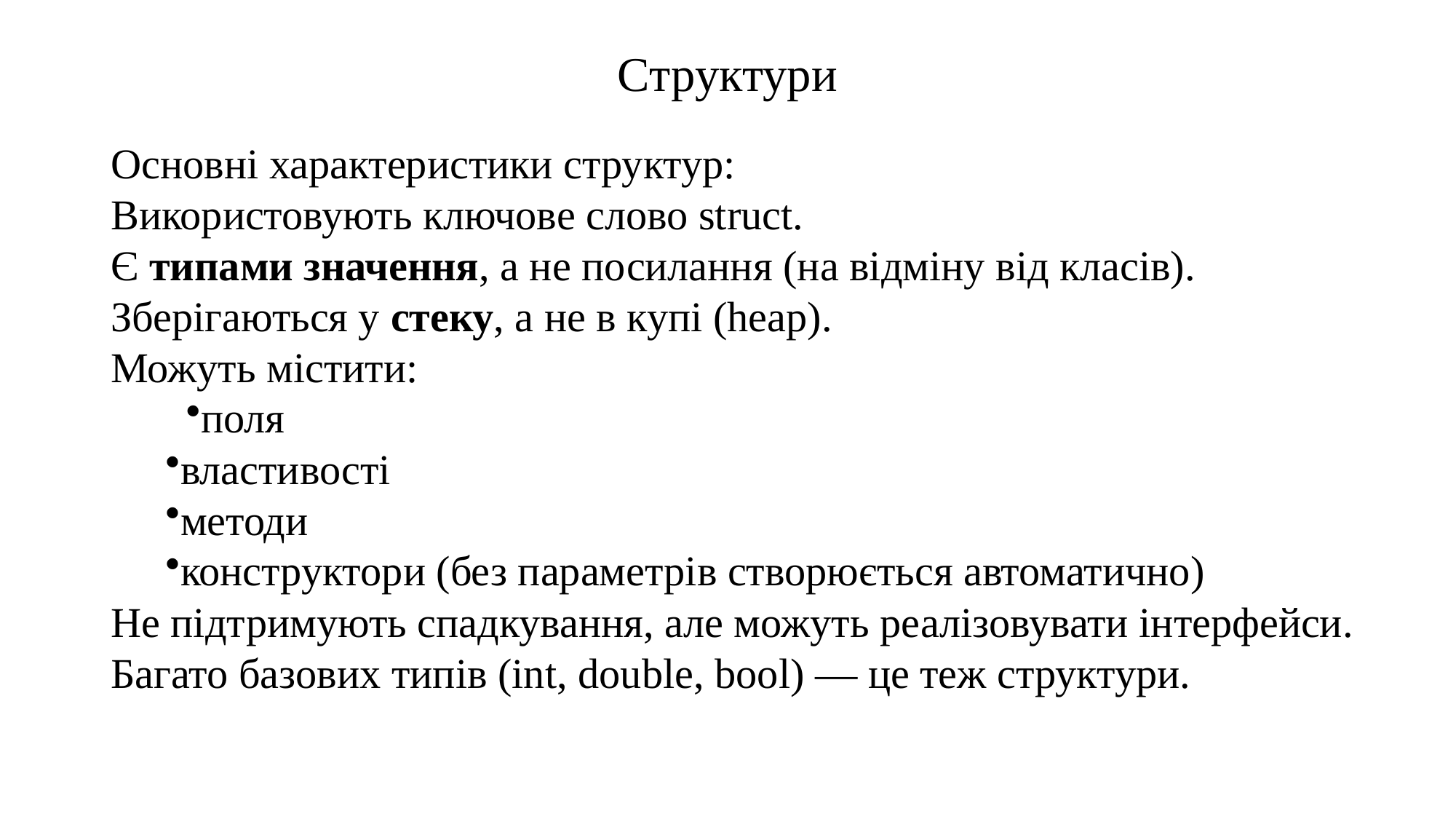

# Структури
Основні характеристики структур:
Використовують ключове слово struct.
Є типами значення, а не посилання (на відміну від класів).
Зберігаються у стеку, а не в купі (heap).
Можуть містити:
поля
властивості
методи
конструктори (без параметрів створюється автоматично)
Не підтримують спадкування, але можуть реалізовувати інтерфейси.
Багато базових типів (int, double, bool) — це теж структури.